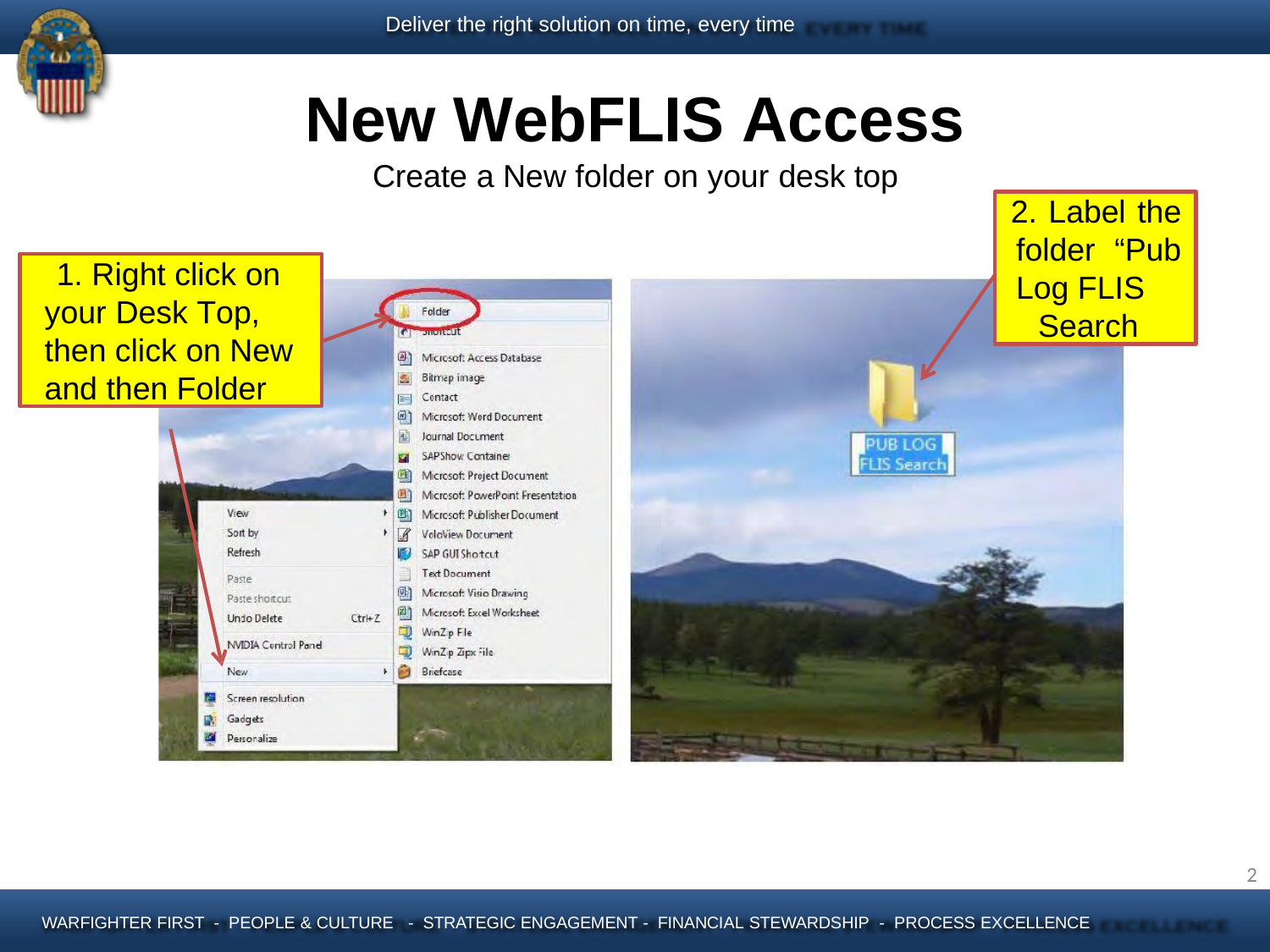

Deliver the right solution on time, every time
# New WebFLIS Access
Create a New folder on your desk top
2. Label the folder “Pub Log FLIS
Search
1. Right click on your Desk Top, then click on New and then Folder

2

WARFIGHTER FIRST  -  PEOPLE & CULTURE   -  STRATEGIC ENGAGEMENT -  FINANCIAL STEWARDSHIP  -  PROCESS EXCELLENCE